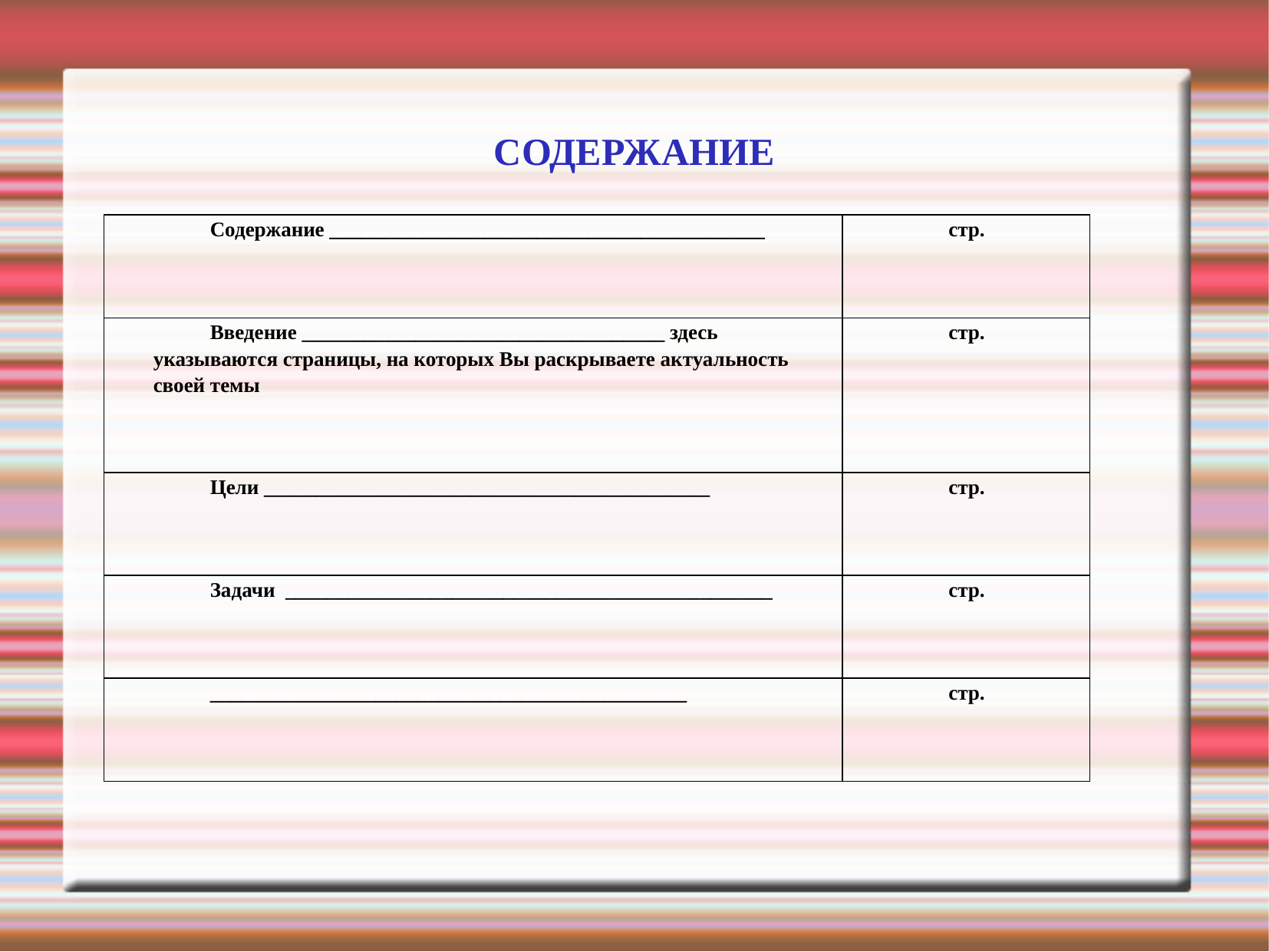

СОДЕРЖАНИЕ

| Содержание \_\_\_\_\_\_\_\_\_\_\_\_\_\_\_\_\_\_\_\_\_\_\_\_\_\_\_\_\_\_\_\_\_\_\_\_\_\_\_\_\_\_ | стр. |
| --- | --- |
| Введение \_\_\_\_\_\_\_\_\_\_\_\_\_\_\_\_\_\_\_\_\_\_\_\_\_\_\_\_\_\_\_\_\_\_\_ здесь указываются страницы, на которых Вы раскрываете актуальность своей темы | стр. |
| Цели \_\_\_\_\_\_\_\_\_\_\_\_\_\_\_\_\_\_\_\_\_\_\_\_\_\_\_\_\_\_\_\_\_\_\_\_\_\_\_\_\_\_\_ | стр. |
| Задачи \_\_\_\_\_\_\_\_\_\_\_\_\_\_\_\_\_\_\_\_\_\_\_\_\_\_\_\_\_\_\_\_\_\_\_\_\_\_\_\_\_\_\_\_\_\_\_ | стр. |
| \_\_\_\_\_\_\_\_\_\_\_\_\_\_\_\_\_\_\_\_\_\_\_\_\_\_\_\_\_\_\_\_\_\_\_\_\_\_\_\_\_\_\_\_\_\_ | стр. |